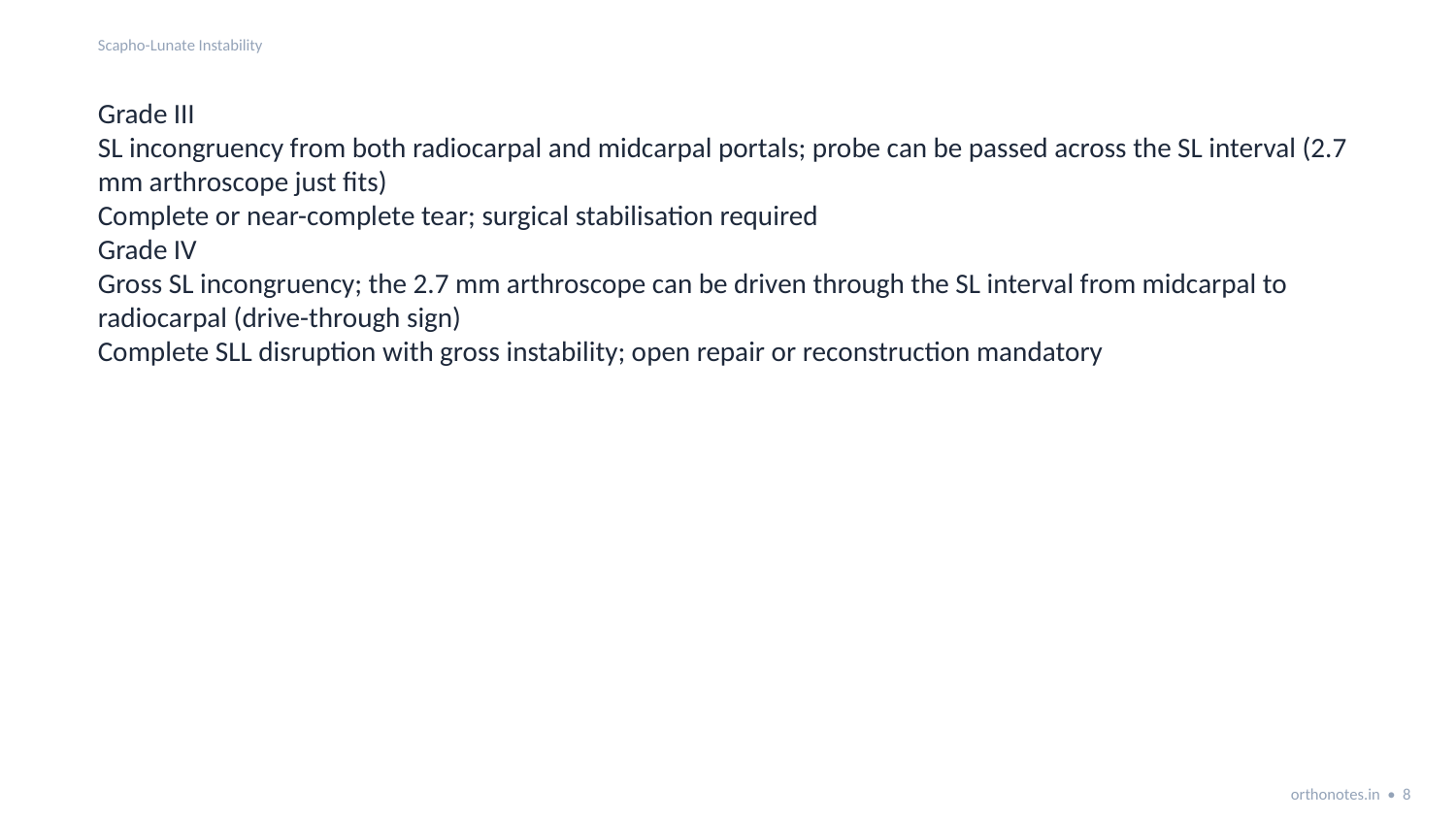

Scapho-Lunate Instability
Grade III
SL incongruency from both radiocarpal and midcarpal portals; probe can be passed across the SL interval (2.7 mm arthroscope just fits)
Complete or near-complete tear; surgical stabilisation required
Grade IV
Gross SL incongruency; the 2.7 mm arthroscope can be driven through the SL interval from midcarpal to radiocarpal (drive-through sign)
Complete SLL disruption with gross instability; open repair or reconstruction mandatory
orthonotes.in  •  8